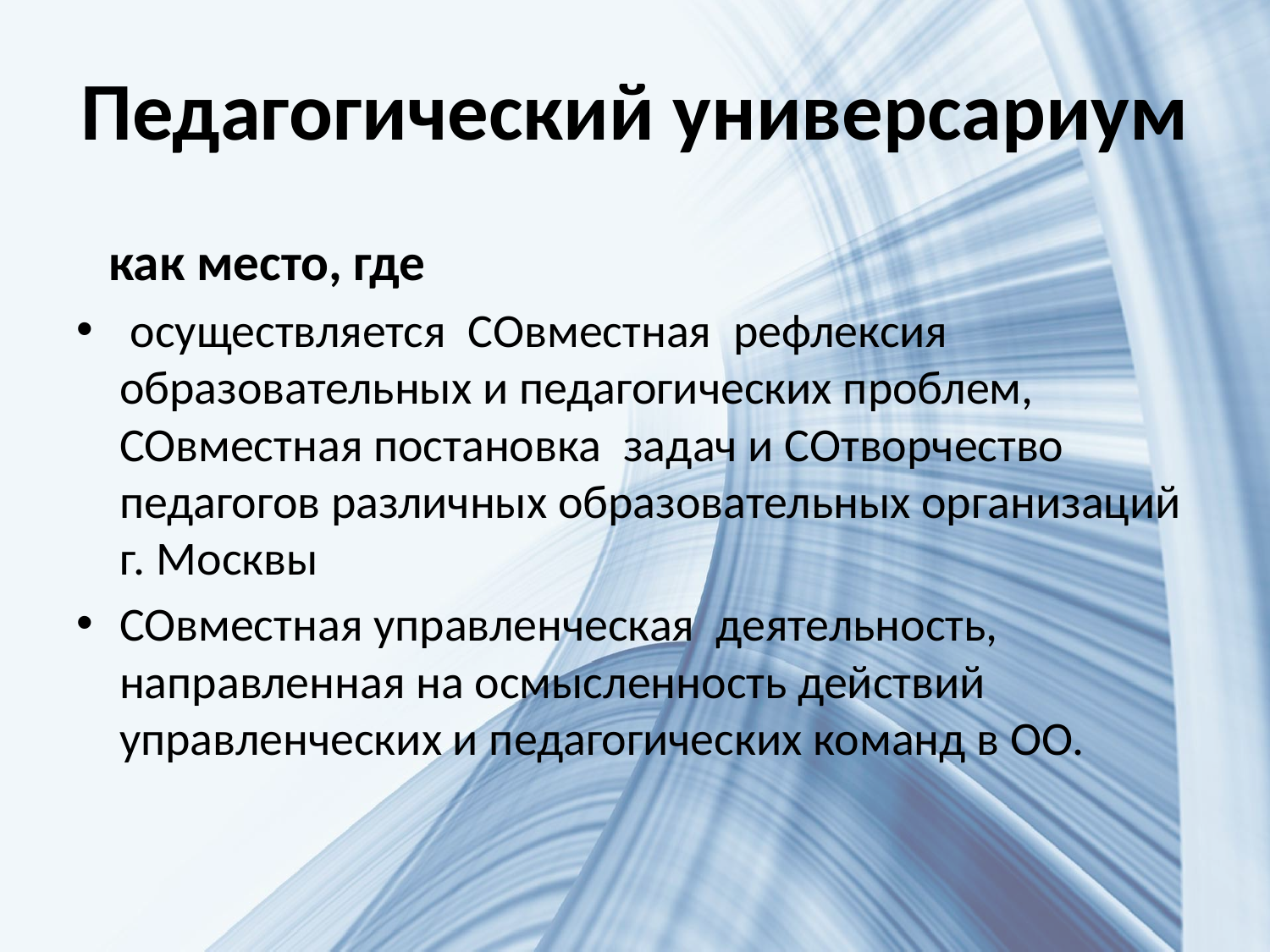

# Педагогический универсариум
   как место, где
 осуществляется  СОвместная  рефлексия образовательных и педагогических проблем, СОвместная постановка  задач и СОтворчество педагогов различных образовательных организаций г. Москвы
СОвместная управленческая  деятельность,  направленная на осмысленность действий управленческих и педагогических команд в ОО.